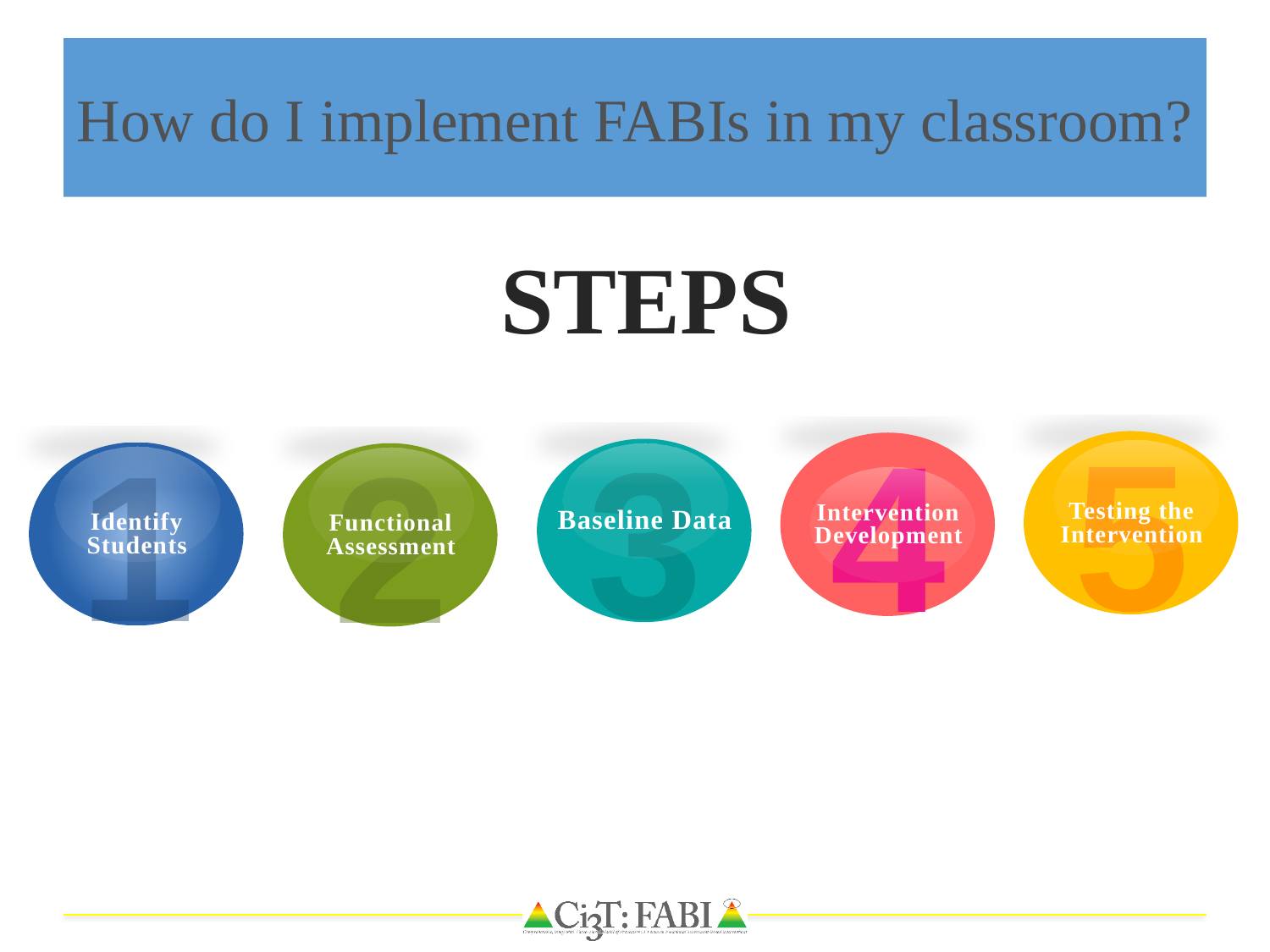

# How do I implement FABIs in my classroom?
Steps
5

Testing the Intervention
4

Intervention Development
3

Baseline Data
1

Identify Students
2

Functional Assessment